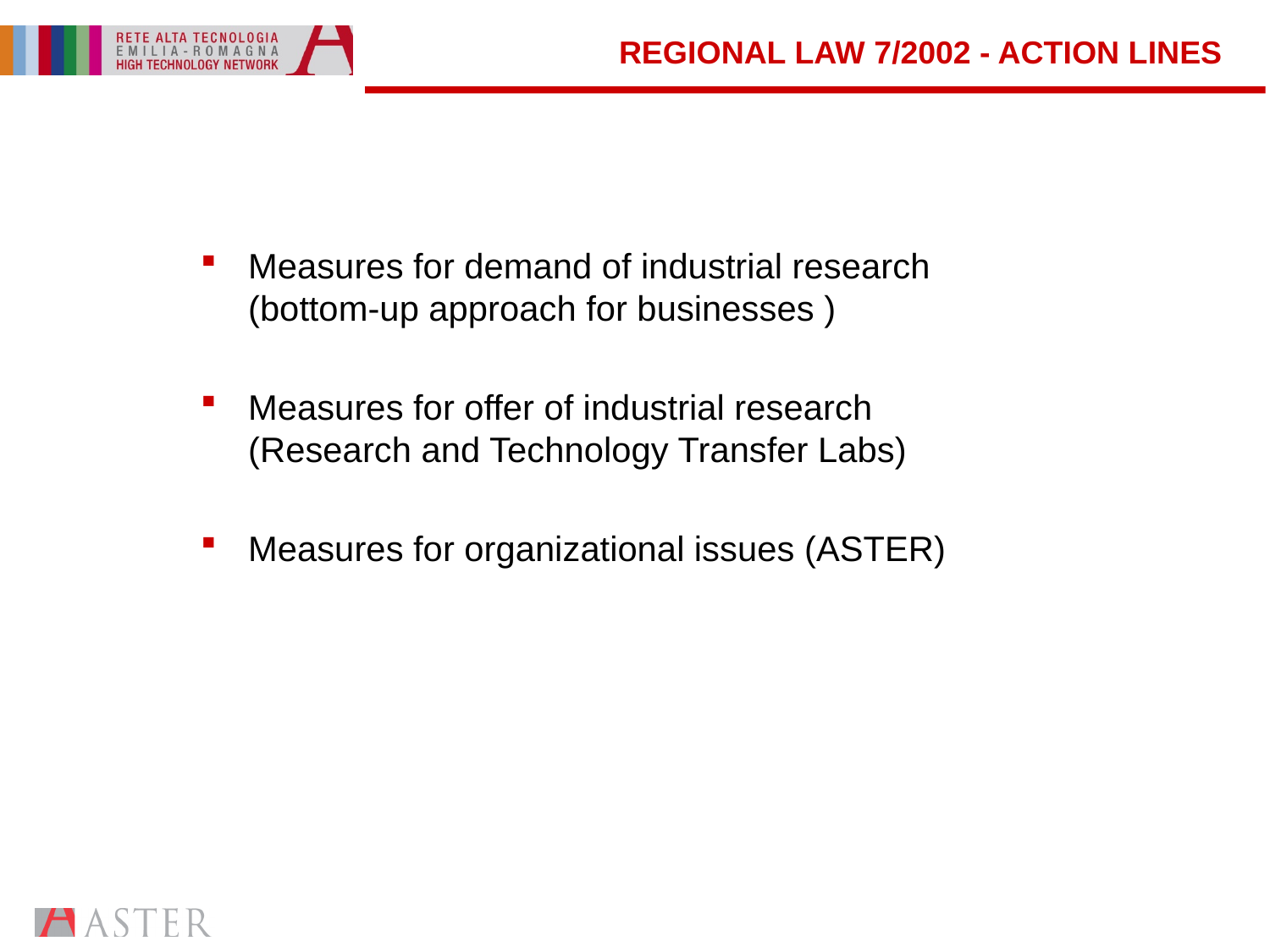

# REGIONAL LAW 7/2002 - ACTION LINES
Measures for demand of industrial research (bottom-up approach for businesses )

Measures for offer of industrial research (Research and Technology Transfer Labs)

Measures for organizational issues (ASTER)